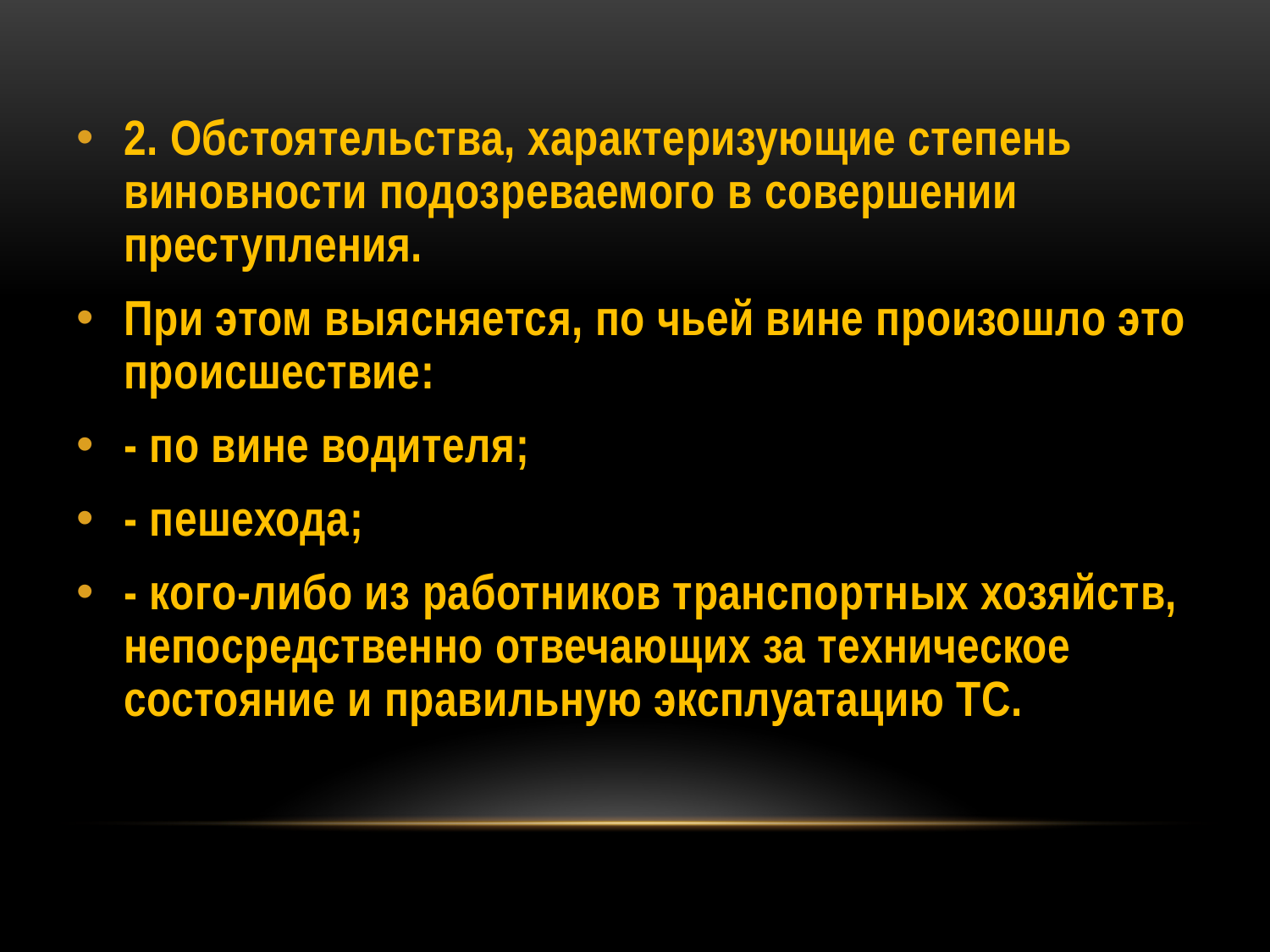

2. Обстоятельства, характеризующие степень виновности подозреваемого в совершении преступления.
При этом выясняется, по чьей вине произошло это происшествие:
- по вине водителя;
- пешехода;
- кого-либо из работников транспортных хозяйств, непосредственно отвечающих за техническое состояние и правильную эксплуатацию ТС.